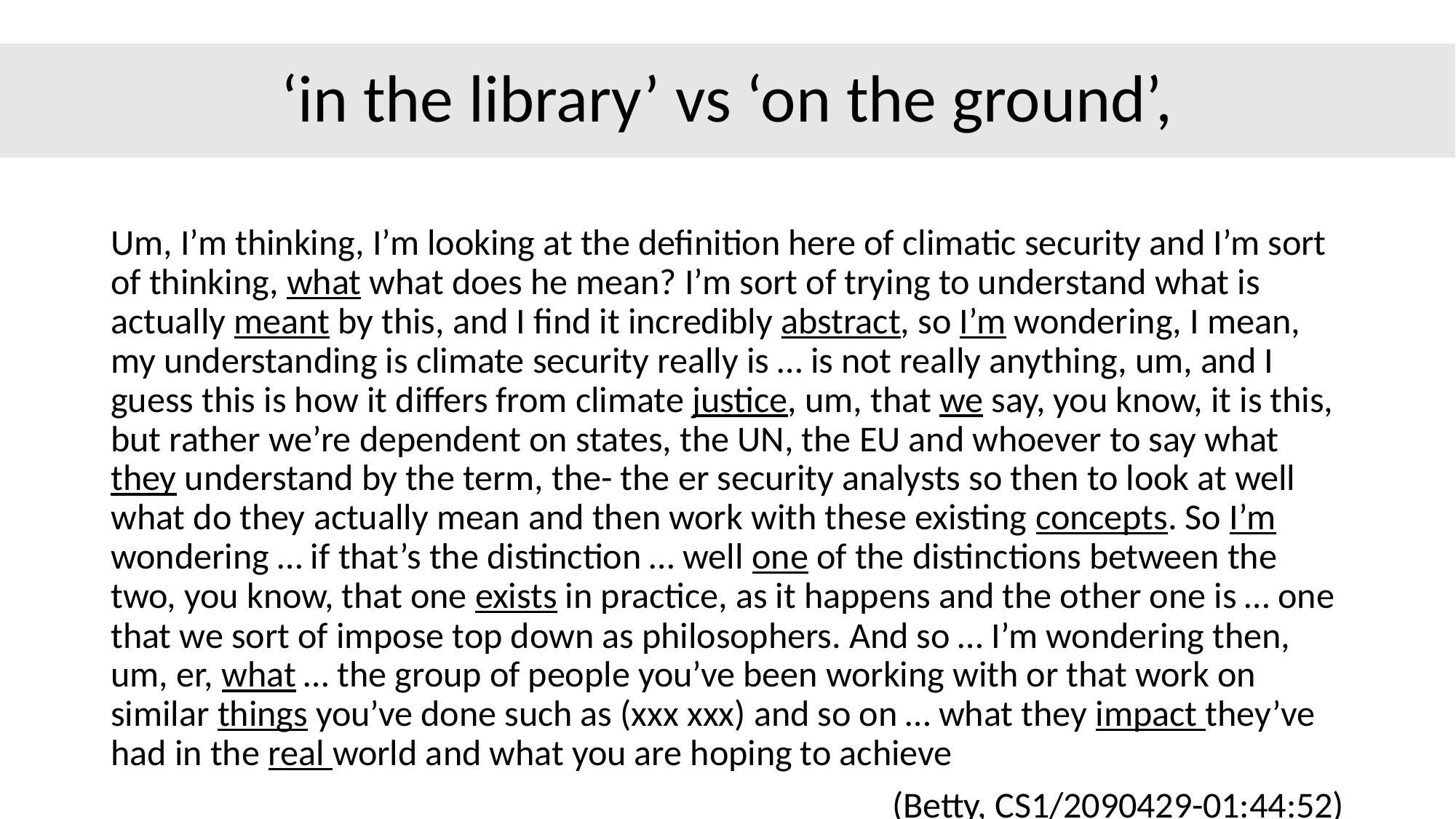

# ‘in the library’ vs ‘on the ground’,
Um, I’m thinking, I’m looking at the definition here of climatic security and I’m sort of thinking, what what does he mean? I’m sort of trying to understand what is actually meant by this, and I find it incredibly abstract, so I’m wondering, I mean, my understanding is climate security really is … is not really anything, um, and I guess this is how it differs from climate justice, um, that we say, you know, it is this, but rather we’re dependent on states, the UN, the EU and whoever to say what they understand by the term, the- the er security analysts so then to look at well what do they actually mean and then work with these existing concepts. So I’m wondering … if that’s the distinction … well one of the distinctions between the two, you know, that one exists in practice, as it happens and the other one is … one that we sort of impose top down as philosophers. And so … I’m wondering then, um, er, what … the group of people you’ve been working with or that work on similar things you’ve done such as (xxx xxx) and so on … what they impact they’ve had in the real world and what you are hoping to achieve
(Betty, CS1/2090429-01:44:52)